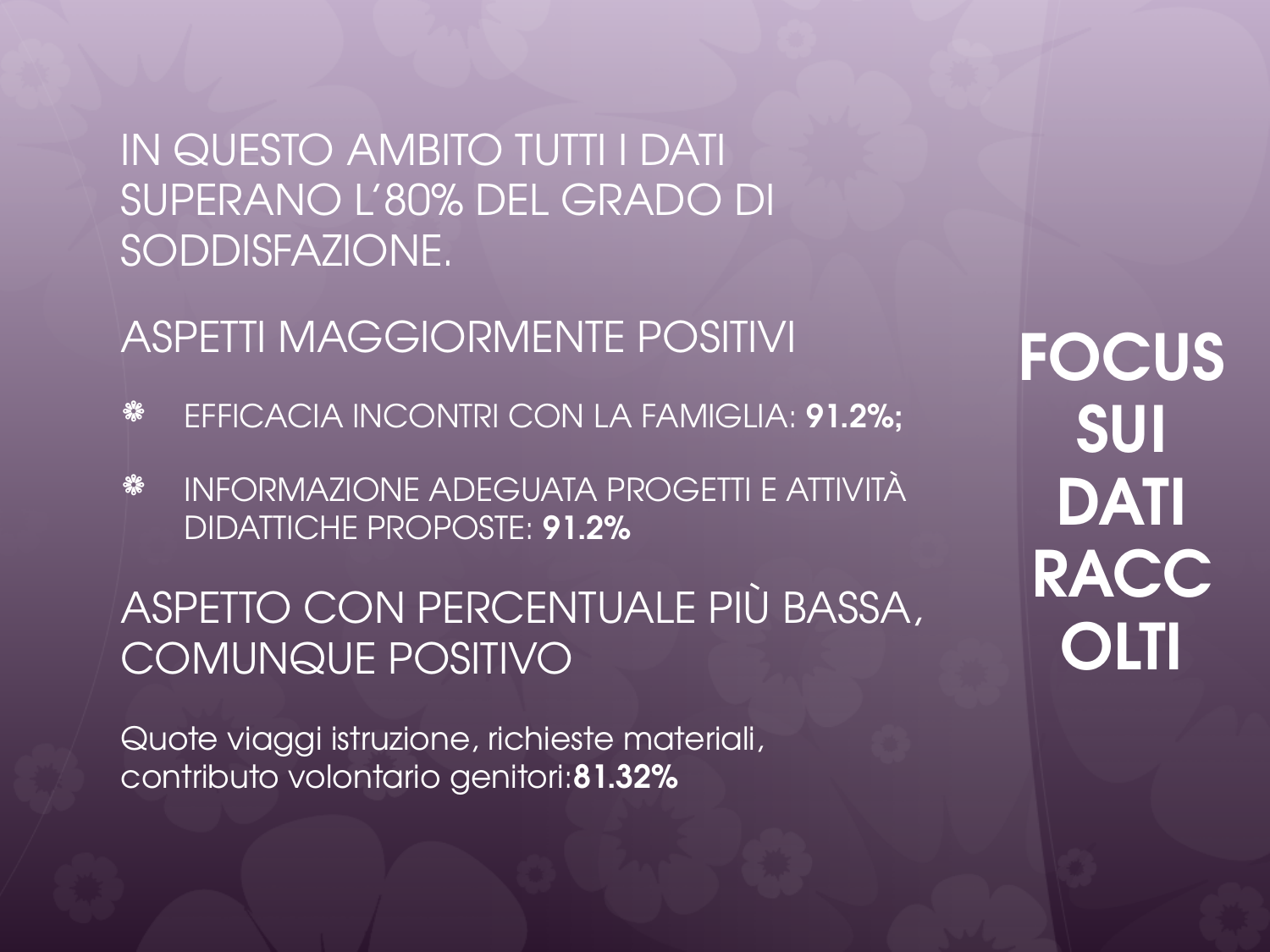

In questo ambito tutti i dati superano l’80% del grado di soddisfazione.
ASPETTI MAGGIORMENTE POSITIVI
Efficacia incontri con la famiglia: 91.2%;
Informazione adeguata progetti e attività didattiche proposte: 91.2%
ASPETTO CON PERCENTUALE PIù BASSA, COMUNQUE POSITIVO
Quote viaggi istruzione, richieste materiali, contributo volontario genitori:81.32%
# FOCUS SUI DATI RACCOLTI